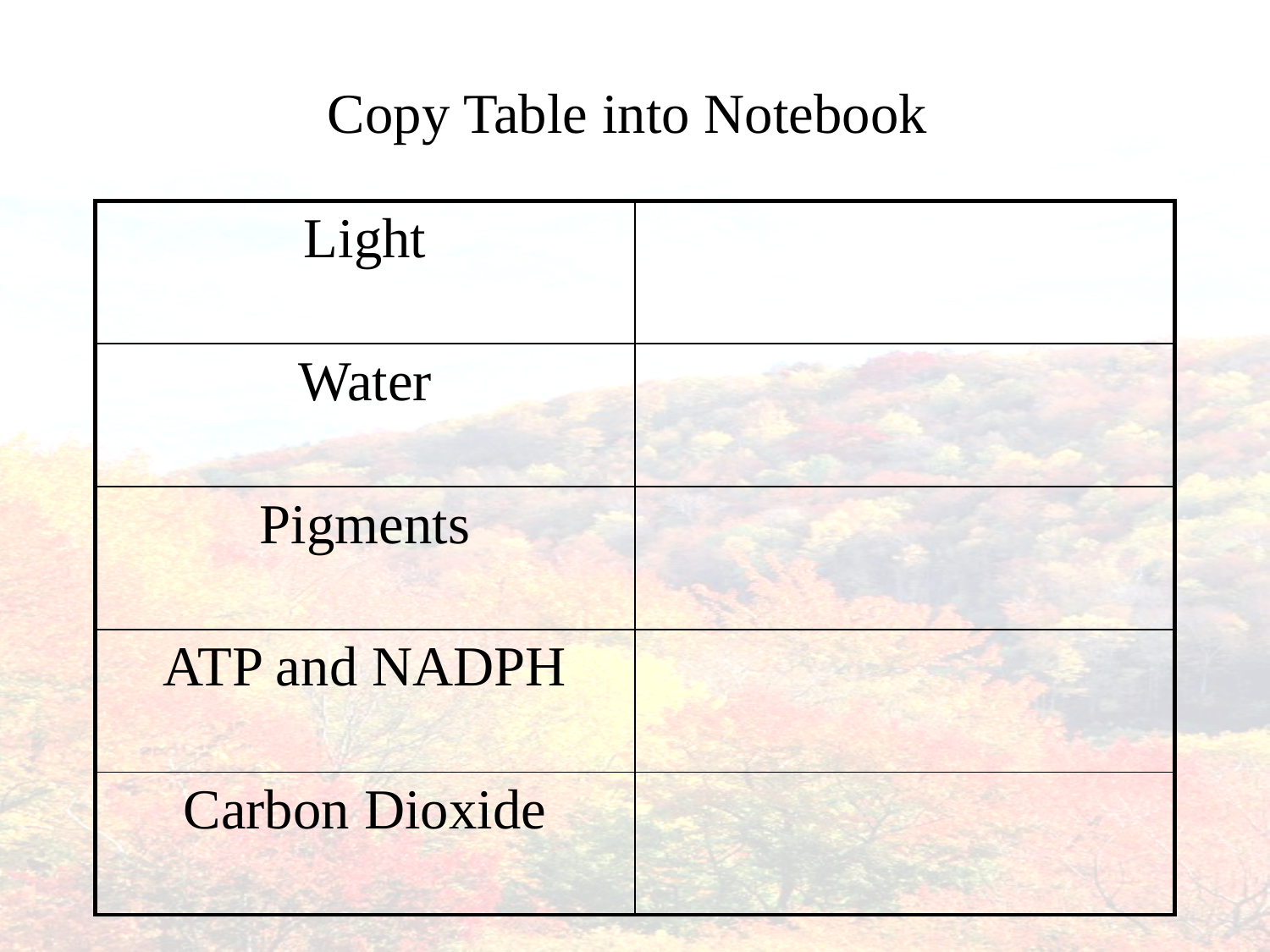

# Copy Table into Notebook
| Light |  |
| --- | --- |
| Water |  |
| Pigments |  |
| ATP and NADPH |  |
| Carbon Dioxide |  |